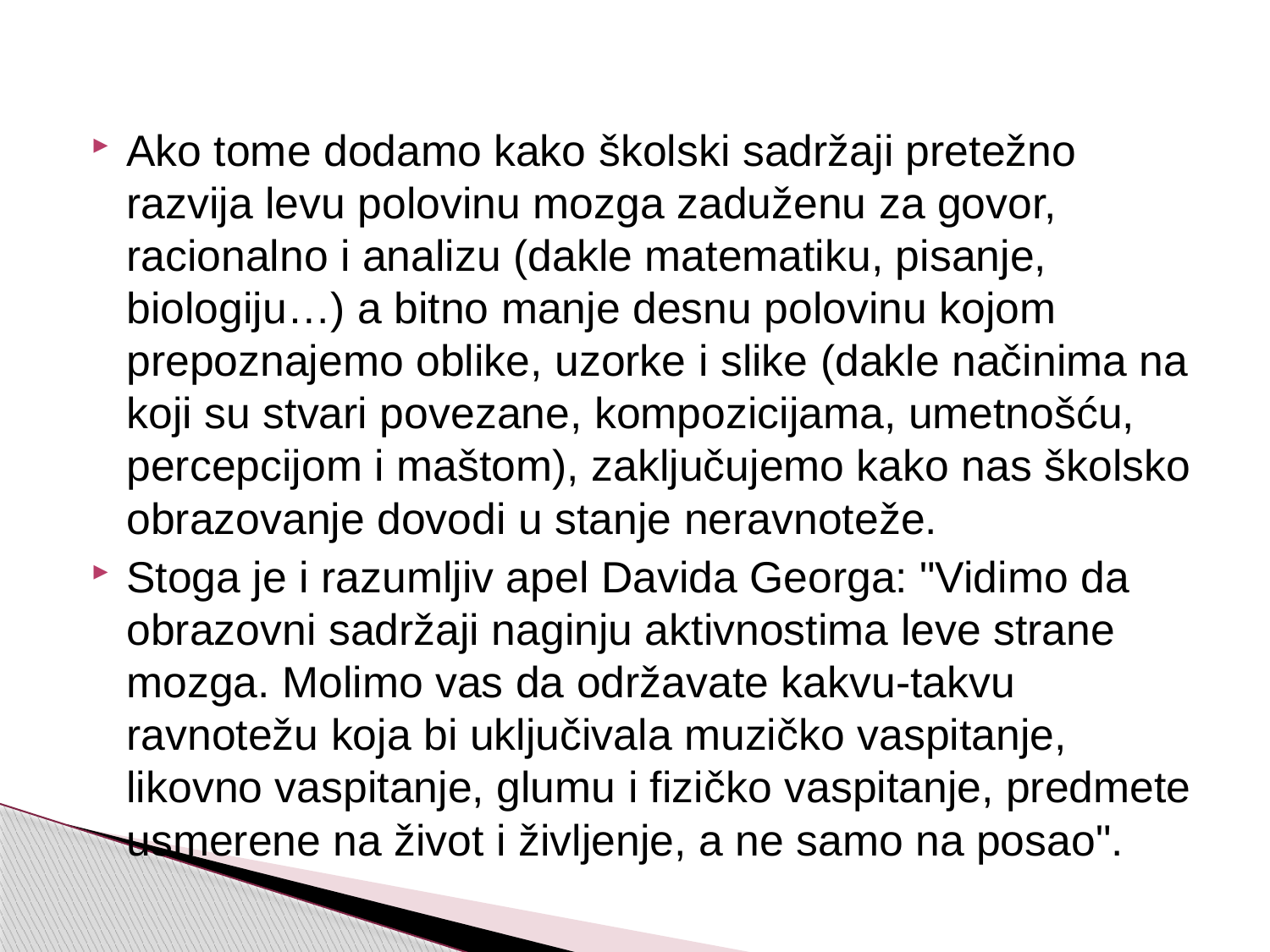

#
Ako tome dodamo kako školski sadržaji pretežno razvija levu polovinu mozga zaduženu za govor, racionalno i analizu (dakle matematiku, pisanje, biologiju…) a bitno manje desnu polovinu kojom prepoznajemo oblike, uzorke i slike (dakle načinima na koji su stvari povezane, kompozicijama, umetnošću, percepcijom i maštom), zaključujemo kako nas školsko obrazovanje dovodi u stanje neravnoteže.
Stoga je i razumljiv apel Davida Georga: "Vidimo da obrazovni sadržaji naginju aktivnostima leve strane mozga. Molimo vas da održavate kakvu-takvu ravnotežu koja bi uključivala muzičko vaspitanje, likovno vaspitanje, glumu i fizičko vaspitanje, predmete usmerene na život i življenje, a ne samo na posao".